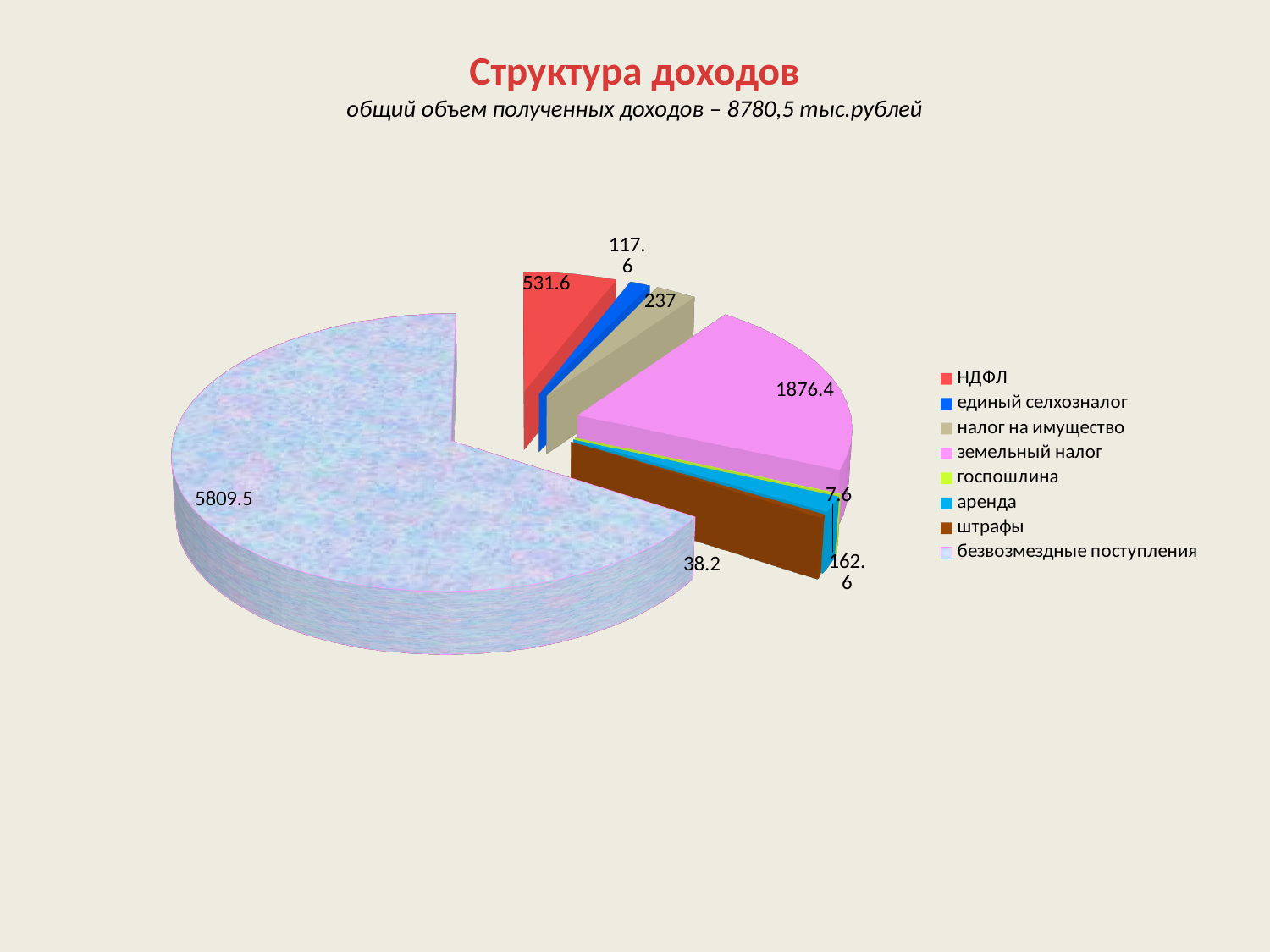

# Структура доходов общий объем полученных доходов – 8780,5 тыс.рублей

[unsupported chart]